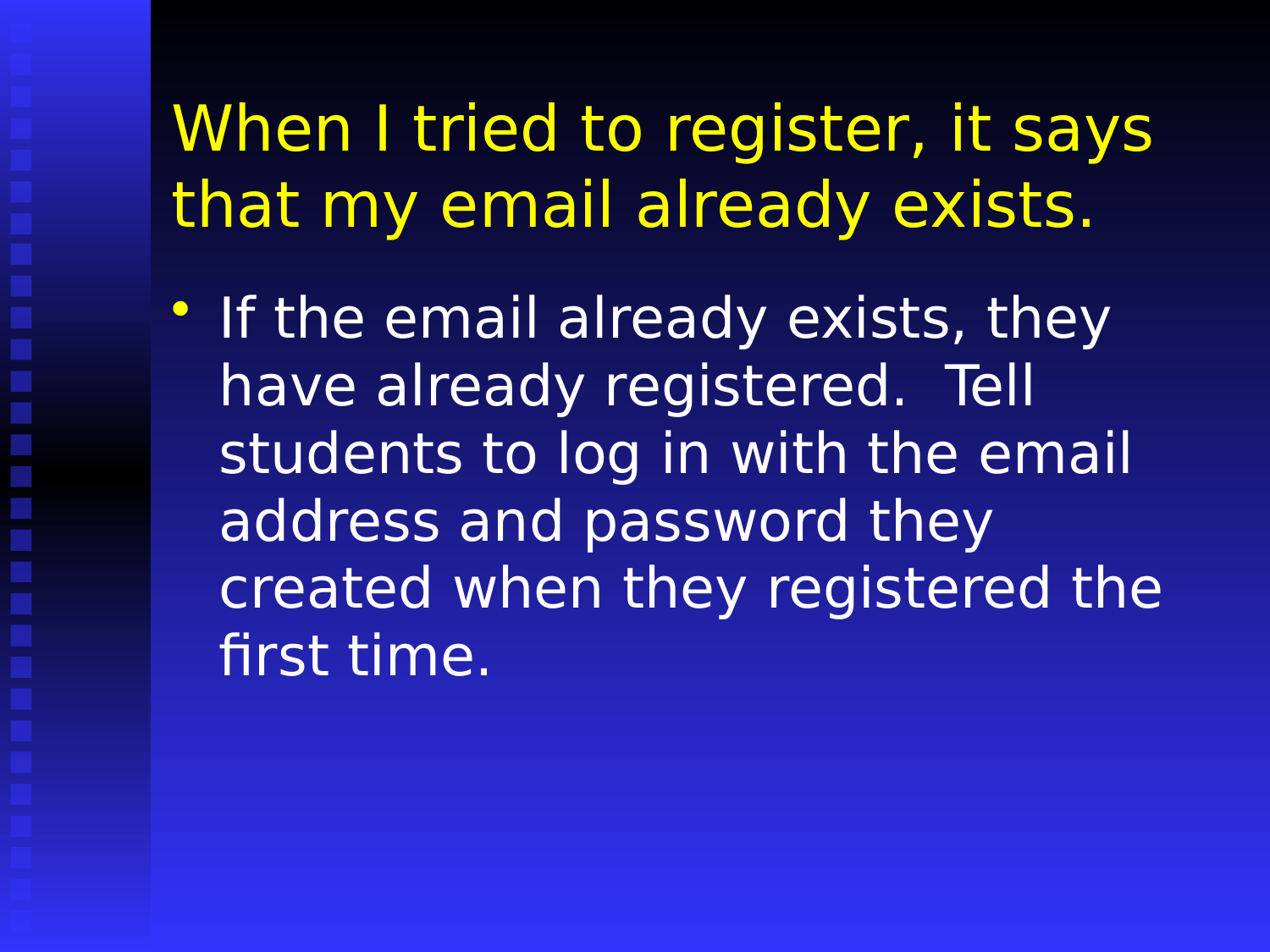

# When I tried to register, it says that my email already exists.
If the email already exists, they have already registered.  Tell students to log in with the email address and password they created when they registered the first time.